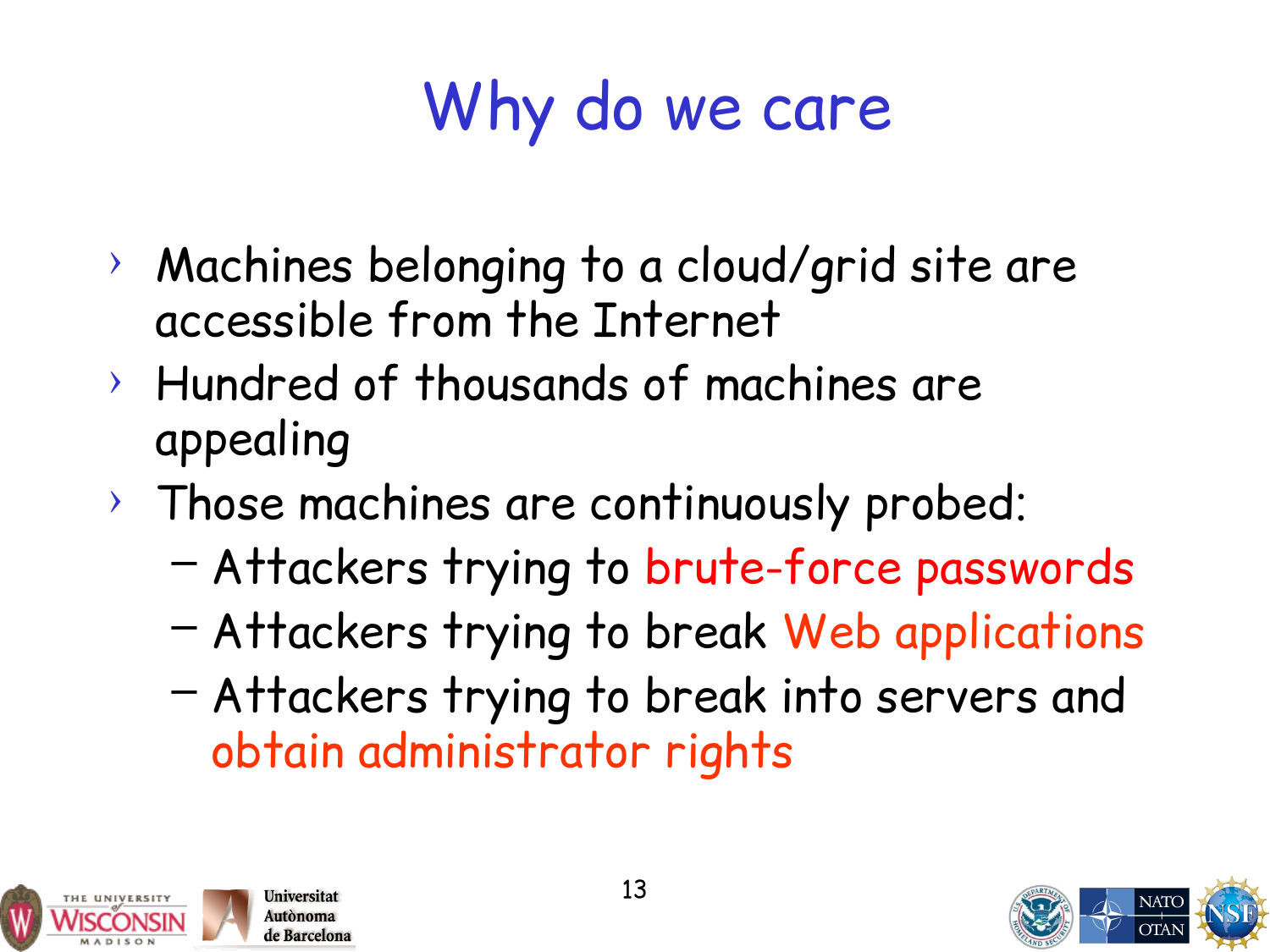

# Why do we care
Machines belonging to a cloud/grid site are accessible from the Internet
Hundred of thousands of machines are appealing
Those machines are continuously probed:
Attackers trying to brute-force passwords
Attackers trying to break Web applications
Attackers trying to break into servers and obtain administrator rights
13